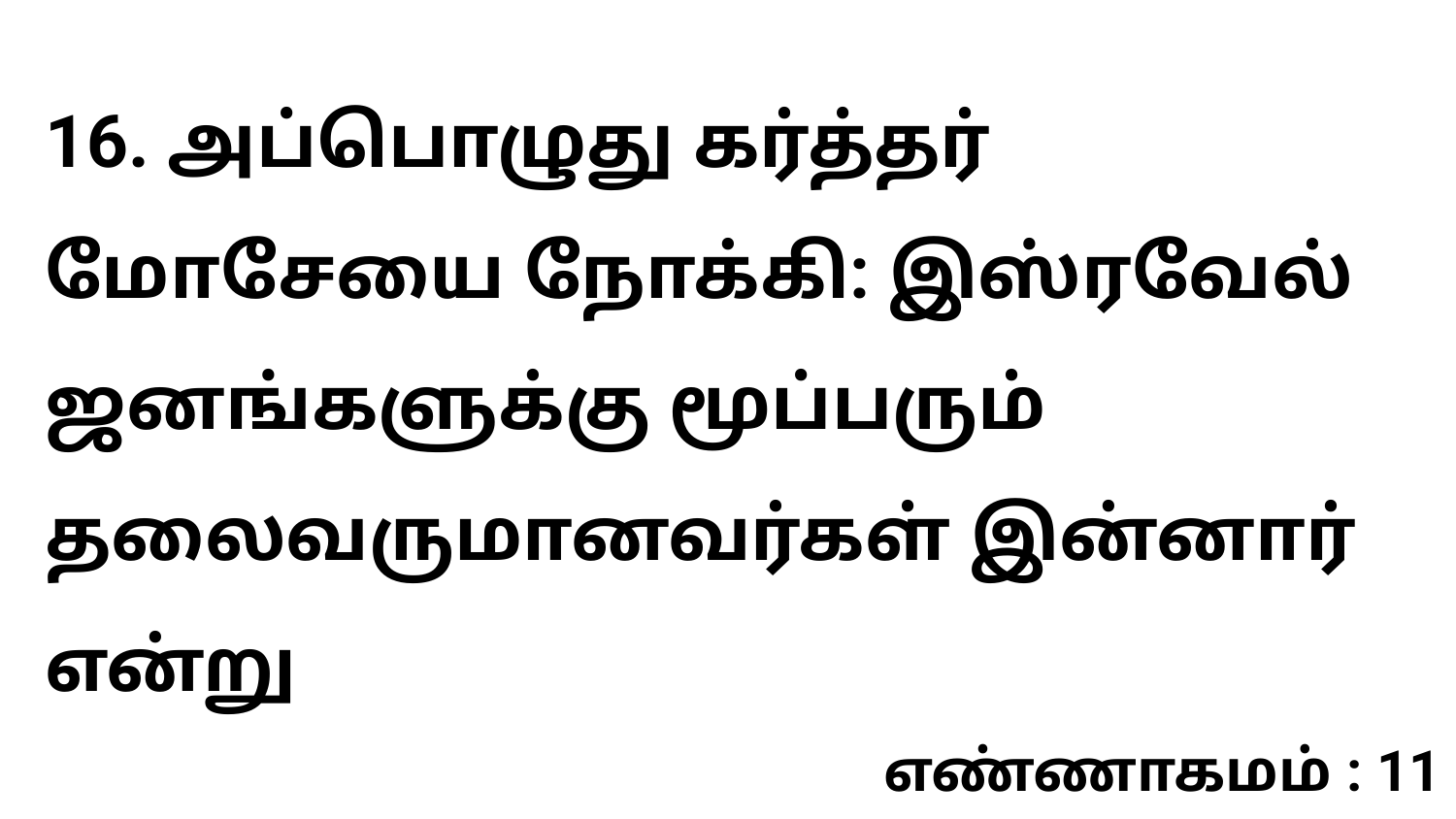

16. அப்பொழுது கர்த்தர் மோசேயை நோக்கி: இஸ்ரவேல் ஜனங்களுக்கு மூப்பரும் தலைவருமானவர்கள் இன்னார் என்று
எண்ணாகமம் : 11